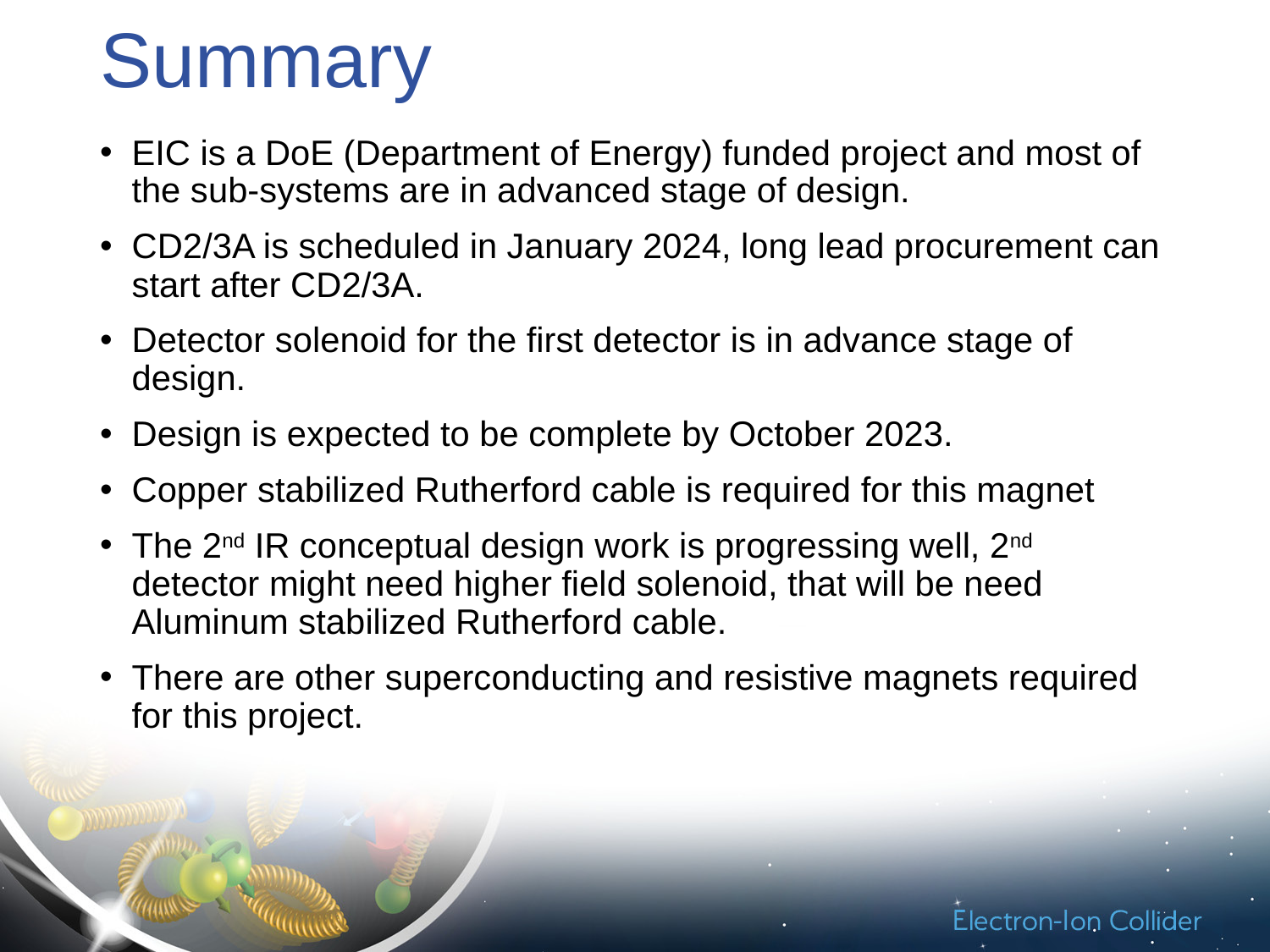

# Summary
EIC is a DoE (Department of Energy) funded project and most of the sub-systems are in advanced stage of design.
CD2/3A is scheduled in January 2024, long lead procurement can start after CD2/3A.
Detector solenoid for the first detector is in advance stage of design.
Design is expected to be complete by October 2023.
Copper stabilized Rutherford cable is required for this magnet
The 2nd IR conceptual design work is progressing well, 2nd detector might need higher field solenoid, that will be need Aluminum stabilized Rutherford cable.
There are other superconducting and resistive magnets required for this project.